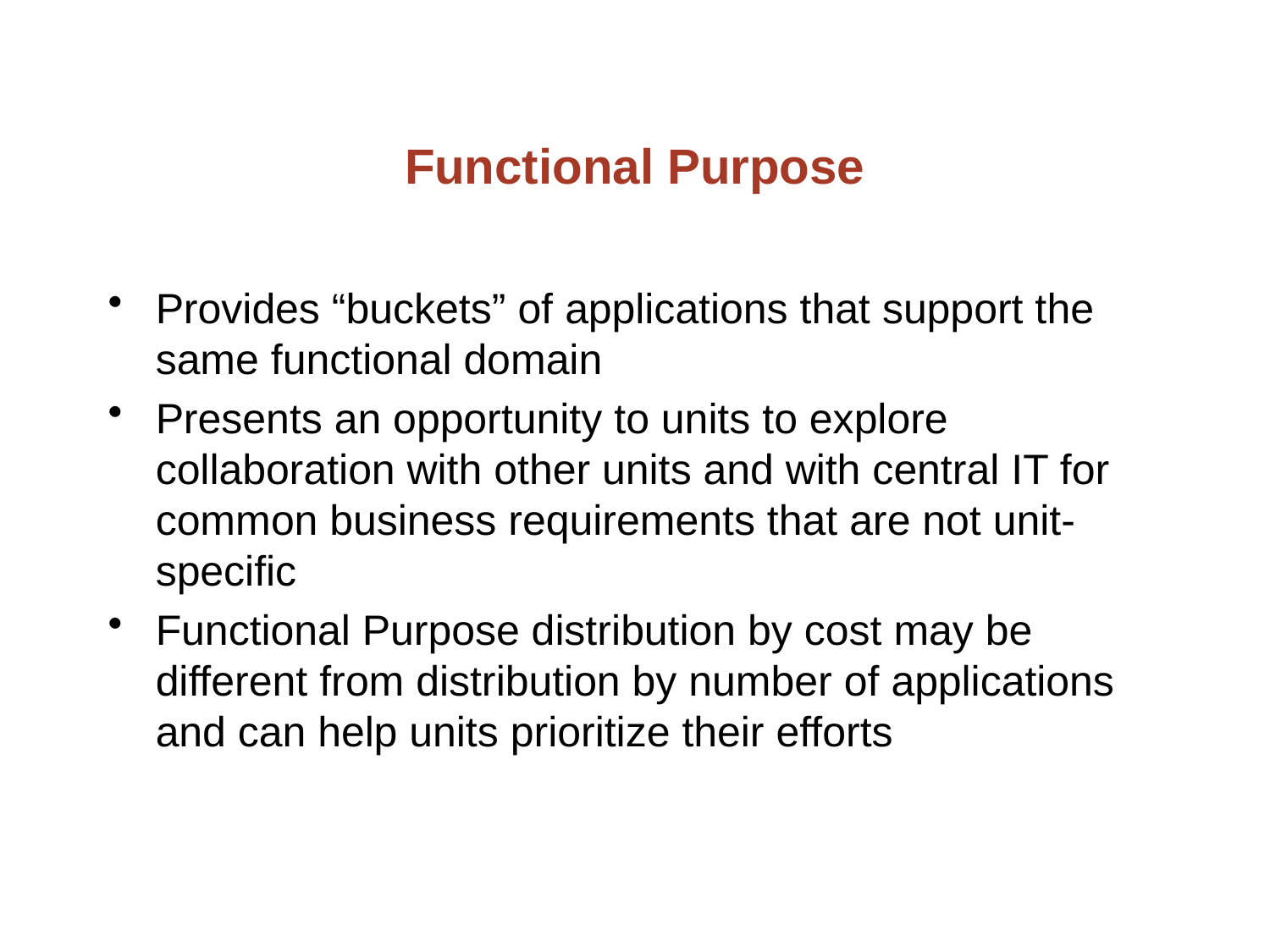

# Functional Purpose
Provides “buckets” of applications that support the same functional domain
Presents an opportunity to units to explore collaboration with other units and with central IT for common business requirements that are not unit-specific
Functional Purpose distribution by cost may be different from distribution by number of applications and can help units prioritize their efforts